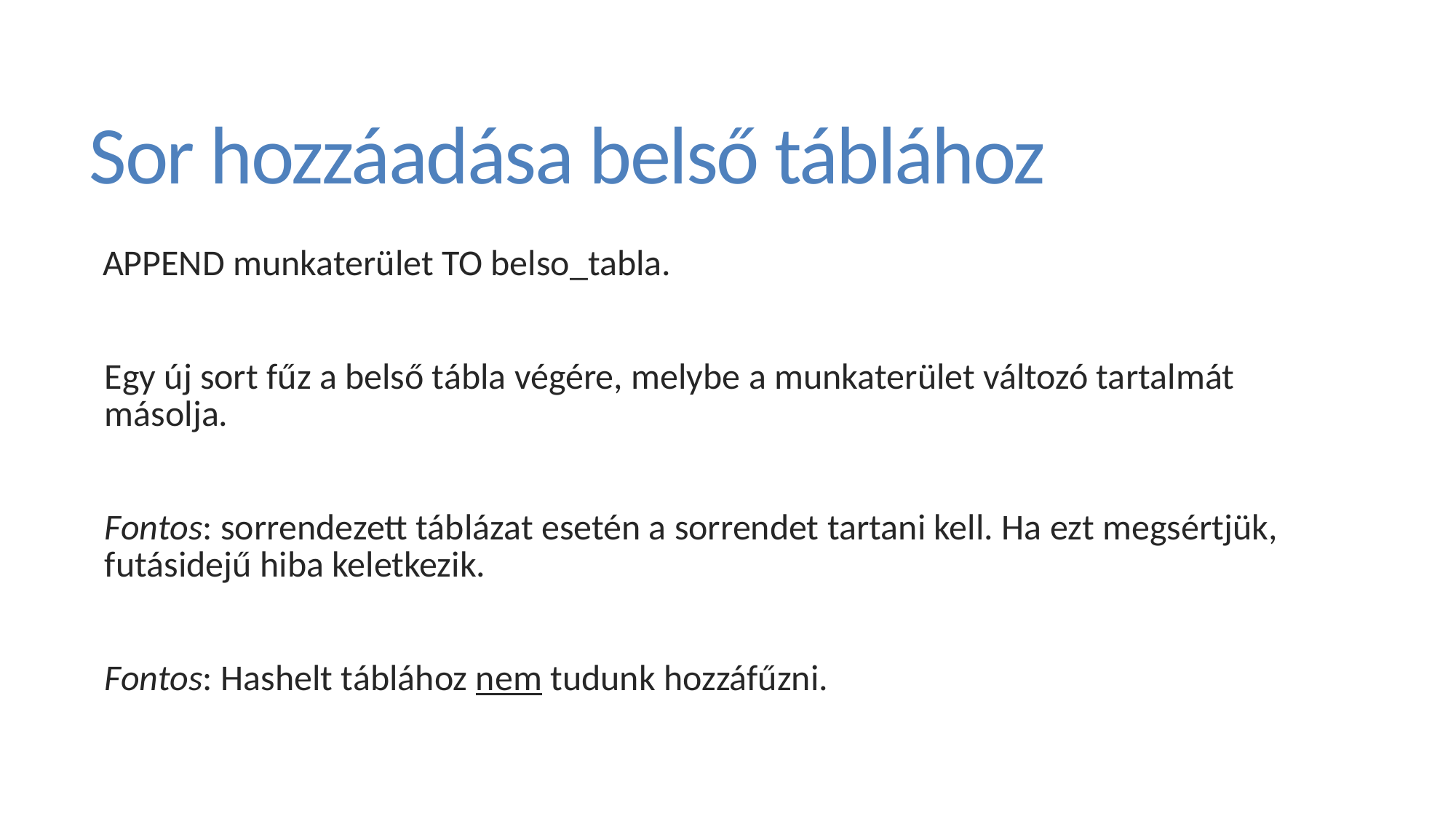

# Sor hozzáadása belső táblához
APPEND munkaterület TO belso_tabla.

Egy új sort fűz a belső tábla végére, melybe a munkaterület változó tartalmát másolja.

Fontos: sorrendezett táblázat esetén a sorrendet tartani kell. Ha ezt megsértjük, futásidejű hiba keletkezik.

Fontos: Hashelt táblához nem tudunk hozzáfűzni.